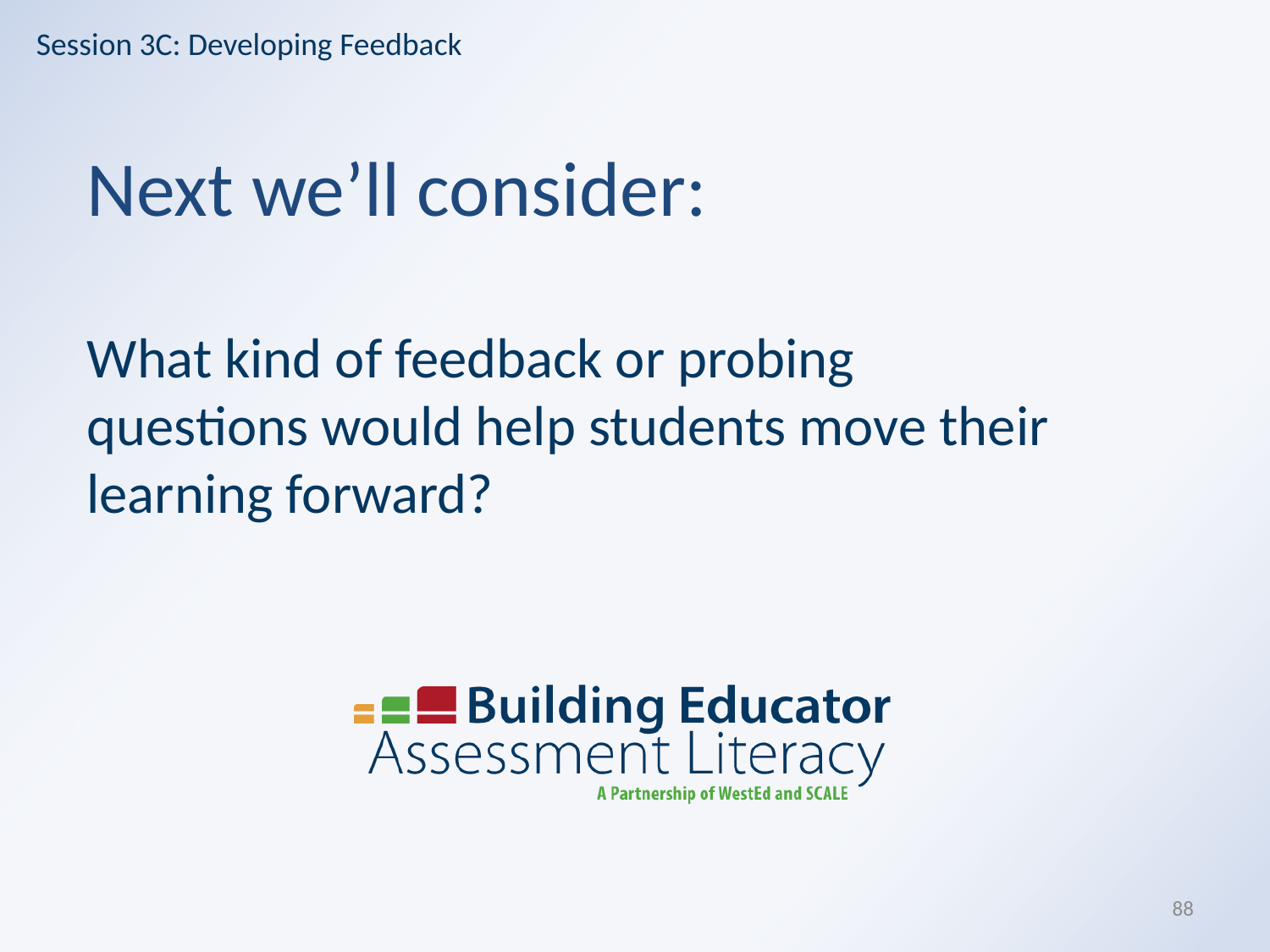

Session 3C: Developing Feedback
Next we’ll consider:
# What kind of feedback or probing questions would help students move their learning forward?
88